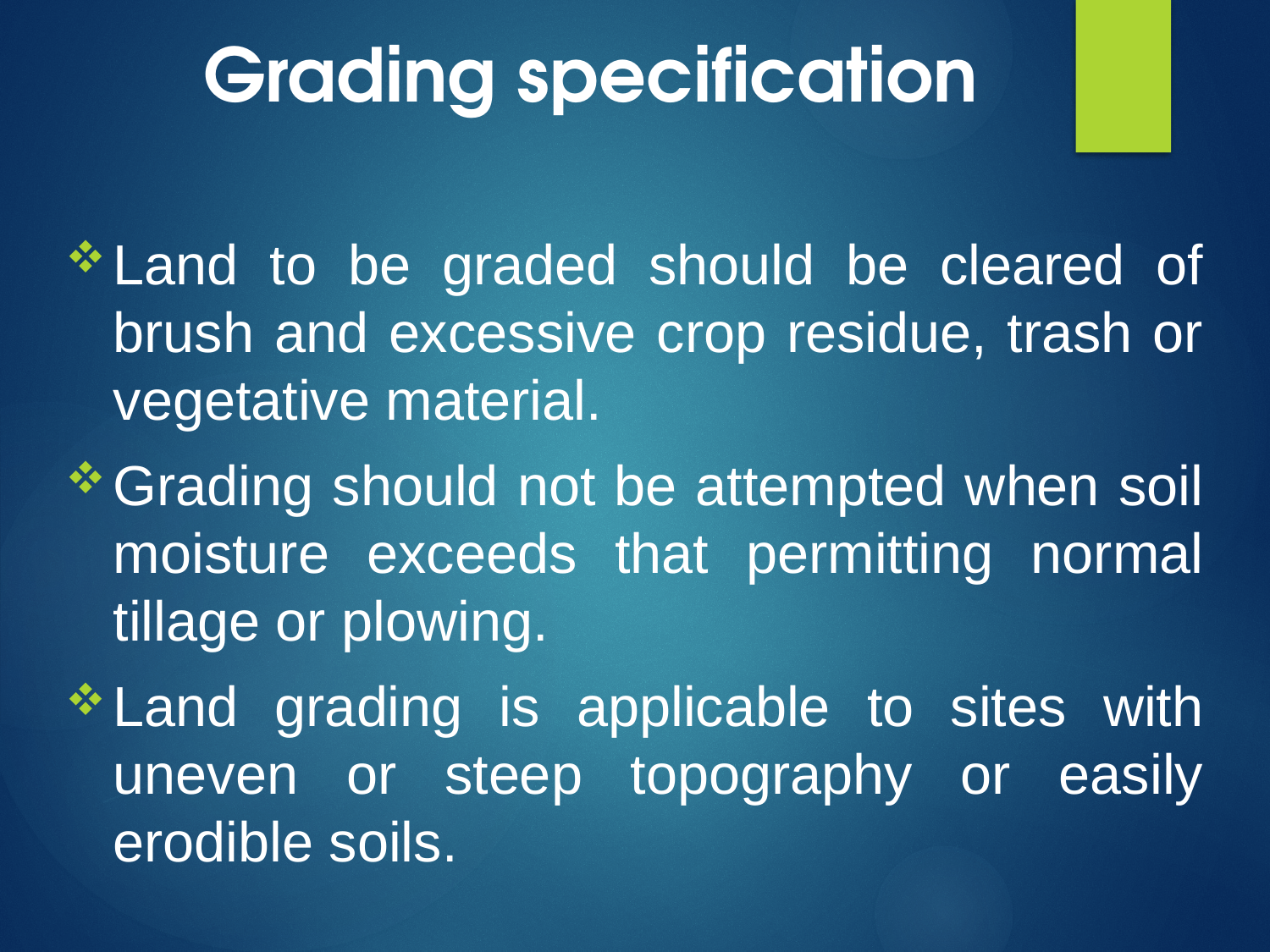

# Grading specification
Land to be graded should be cleared of brush and excessive crop residue, trash or vegetative material.
Grading should not be attempted when soil moisture exceeds that permitting normal tillage or plowing.
Land grading is applicable to sites with uneven or steep topography or easily erodible soils.